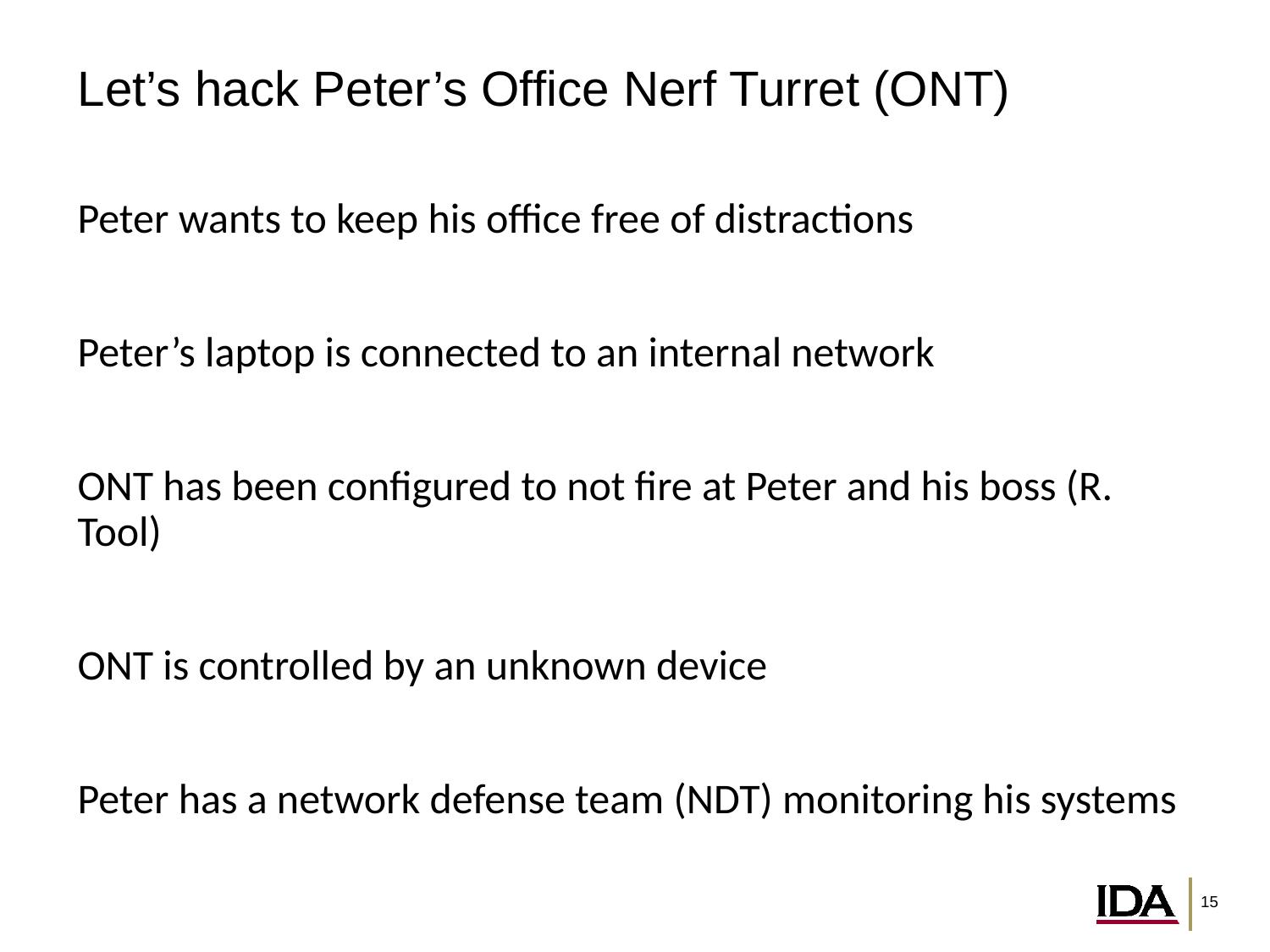

# Let’s hack Peter’s Office Nerf Turret (ONT)
Peter wants to keep his office free of distractions

Peter’s laptop is connected to an internal network

ONT has been configured to not fire at Peter and his boss (R. Tool)

ONT is controlled by an unknown device

Peter has a network defense team (NDT) monitoring his systems